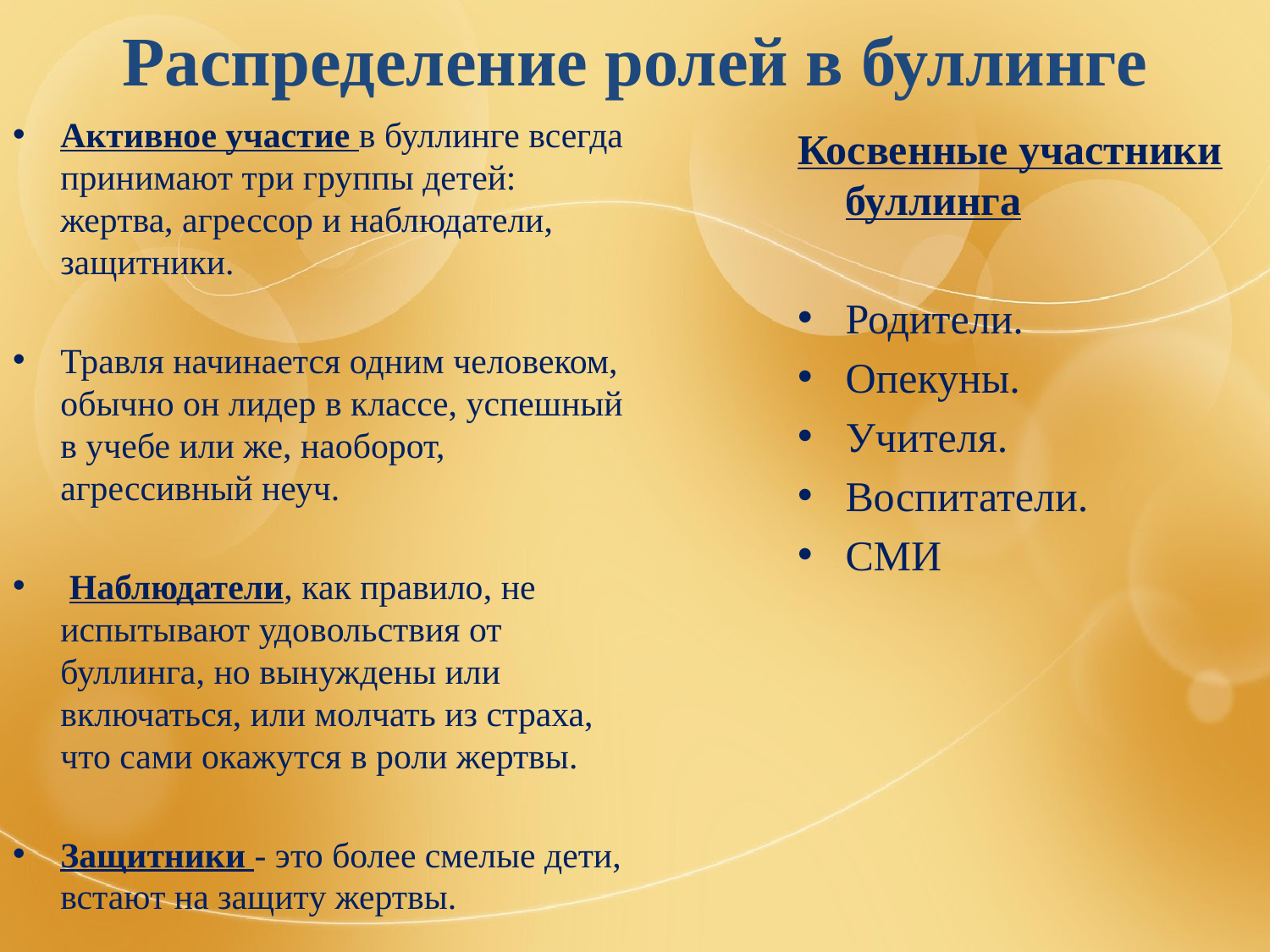

# Распределение ролей в буллинге
Активное участие в буллинге всегда принимают три группы детей: жертва, агрессор и наблюдатели, защитники.

Травля начинается одним человеком, обычно он лидер в классе, успешный в учебе или же, наоборот, агрессивный неуч.

 Наблюдатели, как правило, не испытывают удовольствия от буллинга, но вынуждены или включаться, или молчать из страха, что сами окажутся в роли жертвы.

Защитники - это более смелые дети, встают на защиту жертвы.
Косвенные участники буллинга

Родители.
Опекуны.
Учителя.
Воспитатели.
СМИ